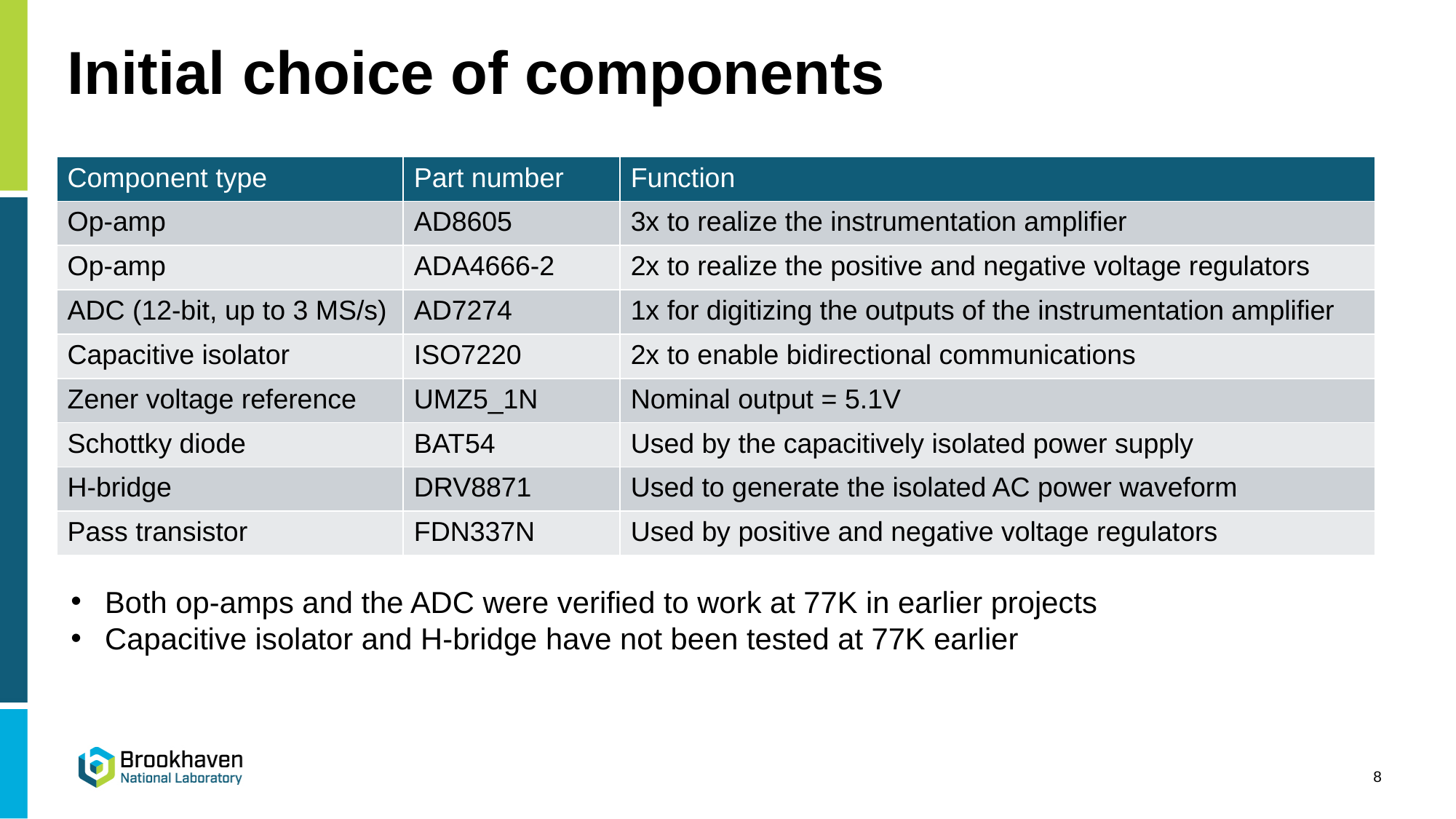

# Initial choice of components
| Component type | Part number | Function |
| --- | --- | --- |
| Op-amp | AD8605 | 3x to realize the instrumentation amplifier |
| Op-amp | ADA4666-2 | 2x to realize the positive and negative voltage regulators |
| ADC (12-bit, up to 3 MS/s) | AD7274 | 1x for digitizing the outputs of the instrumentation amplifier |
| Capacitive isolator | ISO7220 | 2x to enable bidirectional communications |
| Zener voltage reference | UMZ5\_1N | Nominal output = 5.1V |
| Schottky diode | BAT54 | Used by the capacitively isolated power supply |
| H-bridge | DRV8871 | Used to generate the isolated AC power waveform |
| Pass transistor | FDN337N | Used by positive and negative voltage regulators |
Both op-amps and the ADC were verified to work at 77K in earlier projects
Capacitive isolator and H-bridge have not been tested at 77K earlier
8